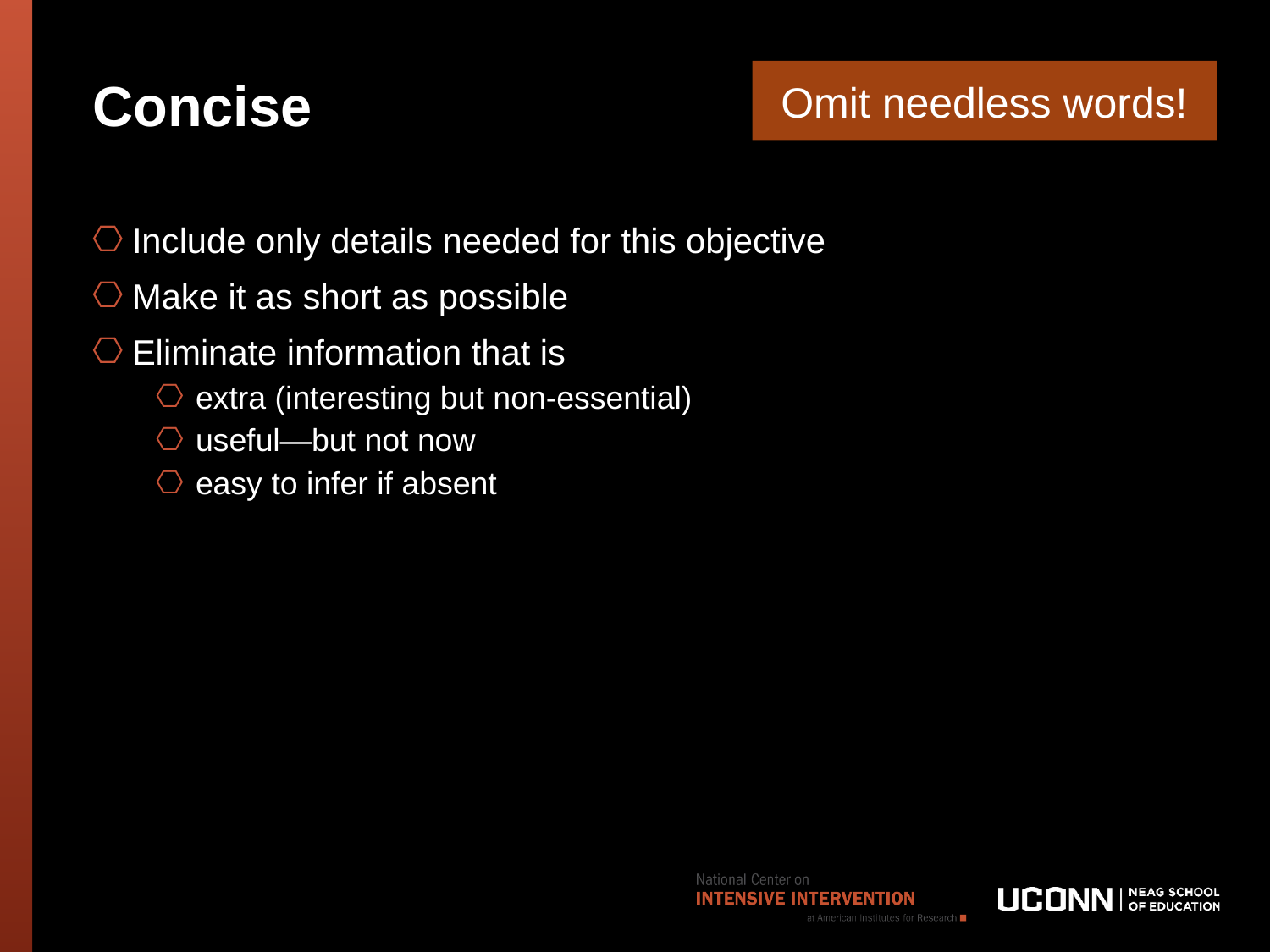

# Concise
Omit needless words!
Include only details needed for this objective
Make it as short as possible
Eliminate information that is
extra (interesting but non-essential)
useful—but not now
easy to infer if absent